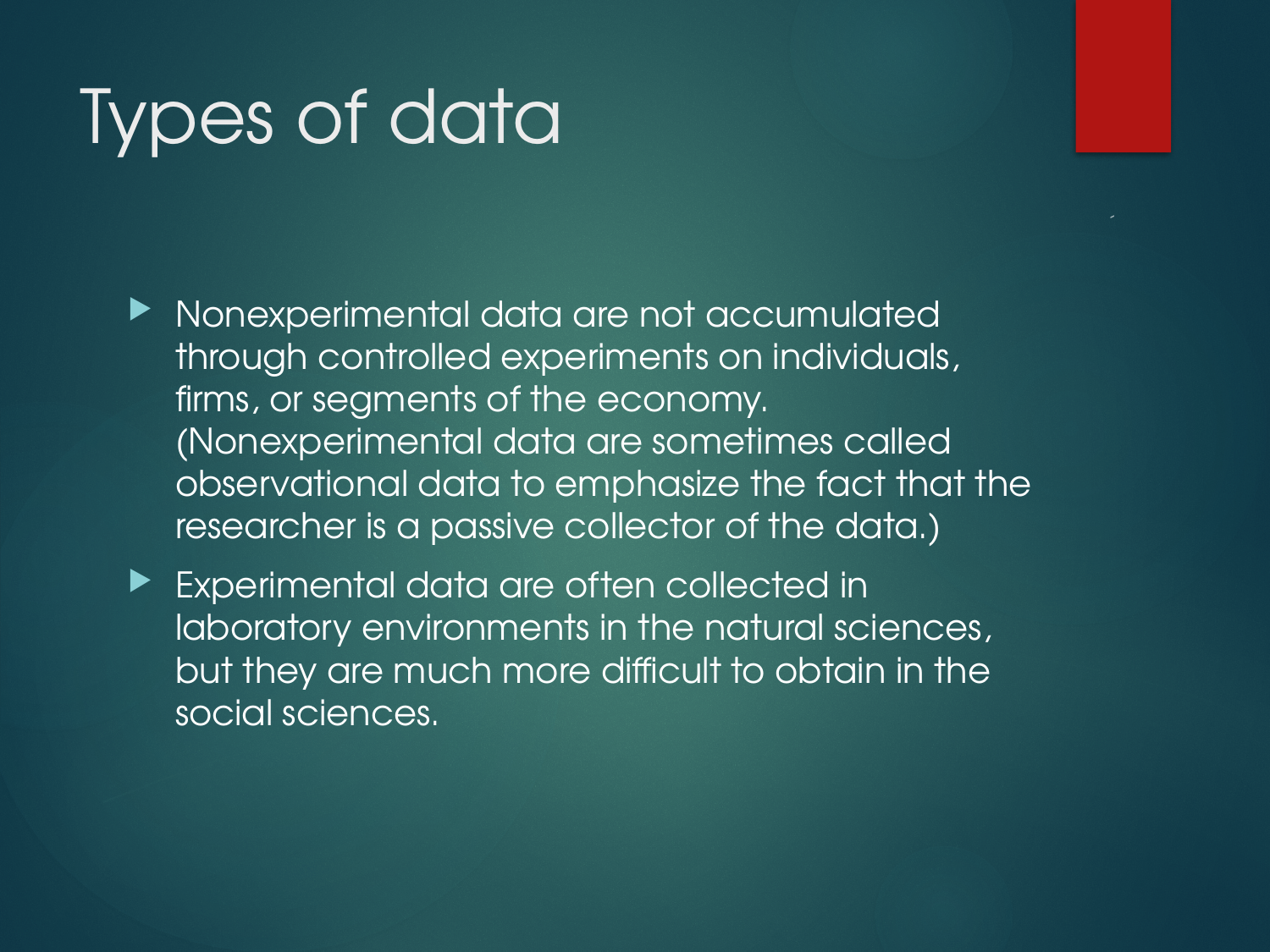

# Types of data
‘
Nonexperimental data are not accumulated through controlled experiments on individuals, firms, or segments of the economy. (Nonexperimental data are sometimes called observational data to emphasize the fact that the researcher is a passive collector of the data.)
Experimental data are often collected in laboratory environments in the natural sciences, but they are much more difficult to obtain in the social sciences.